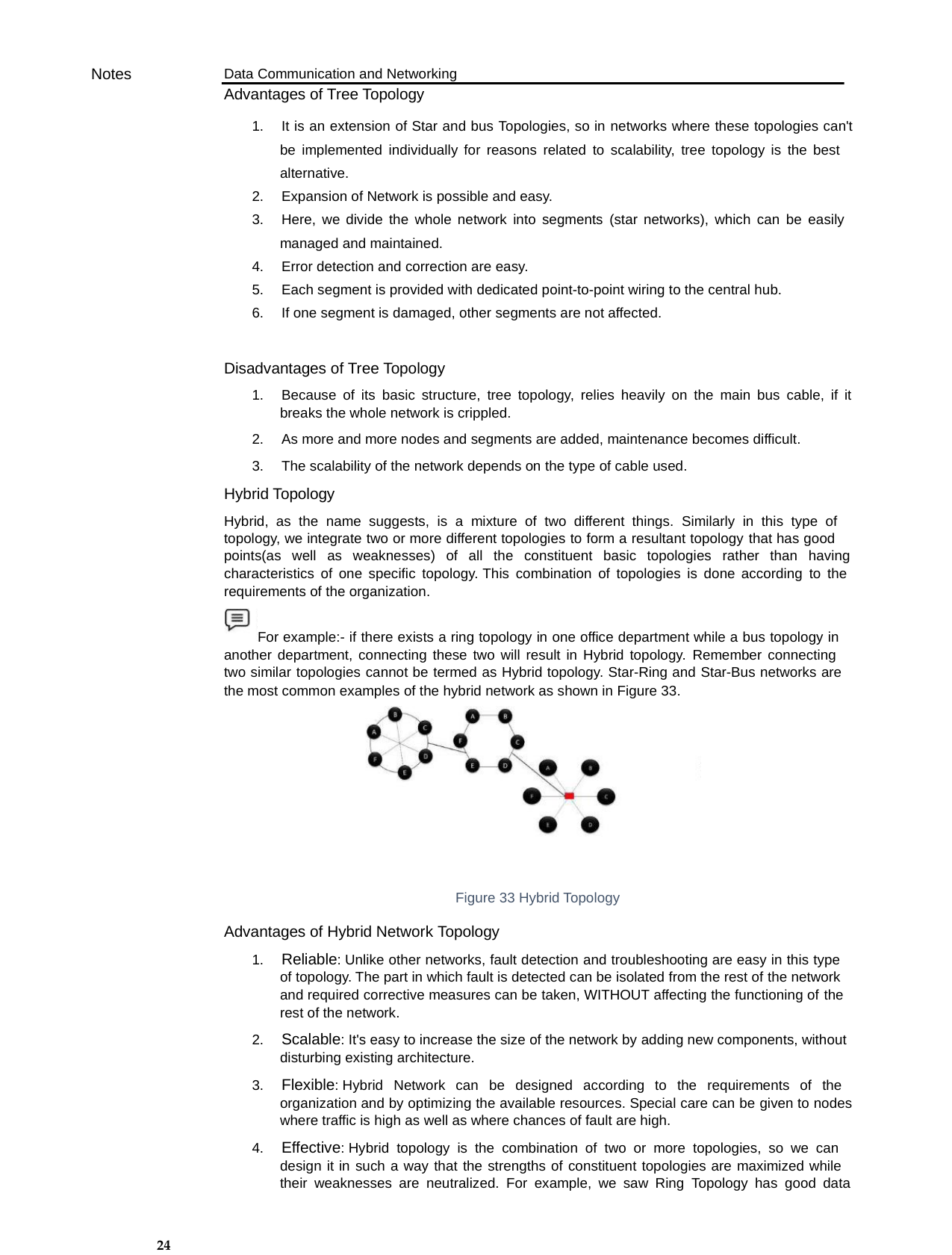

Notes
Data Communication and Networking

Advantages of Tree Topology
1. It is an extension of Star and bus Topologies, so in networks where these topologies can't
be implemented individually for reasons related to scalability, tree topology is the best
alternative.
2. Expansion of Network is possible and easy.
3. Here, we divide the whole network into segments (star networks), which can be easily
managed and maintained.
4. Error detection and correction are easy.
5. Each segment is provided with dedicated point-to-point wiring to the central hub.
6. If one segment is damaged, other segments are not affected.
Disadvantages of Tree Topology
1. Because of its basic structure, tree topology, relies heavily on the main bus cable, if it
breaks the whole network is crippled.
2. As more and more nodes and segments are added, maintenance becomes difficult.
3. The scalability of the network depends on the type of cable used.
Hybrid Topology
Hybrid, as the name suggests, is a mixture of two different things. Similarly in this type of
topology, we integrate two or more different topologies to form a resultant topology that has good
points(as well as weaknesses) of all the constituent basic topologies rather than having
characteristics of one specific topology. This combination of topologies is done according to the
requirements of the organization.

For example:- if there exists a ring topology in one office department while a bus topology in
another department, connecting these two will result in Hybrid topology. Remember connecting
two similar topologies cannot be termed as Hybrid topology. Star-Ring and Star-Bus networks are
the most common examples of the hybrid network as shown in Figure 33.

Figure 33 Hybrid Topology
Advantages of Hybrid Network Topology
1. Reliable: Unlike other networks, fault detection and troubleshooting are easy in this type
of topology. The part in which fault is detected can be isolated from the rest of the network
and required corrective measures can be taken, WITHOUT affecting the functioning of the
rest of the network.
2. Scalable: It's easy to increase the size of the network by adding new components, without
disturbing existing architecture.
3. Flexible: Hybrid Network can be designed according to the requirements of the
organization and by optimizing the available resources. Special care can be given to nodes
where traffic is high as well as where chances of fault are high.
4. Effective: Hybrid topology is the combination of two or more topologies, so we can
design it in such a way that the strengths of constituent topologies are maximized while
their weaknesses are neutralized. For example, we saw Ring Topology has good data

24